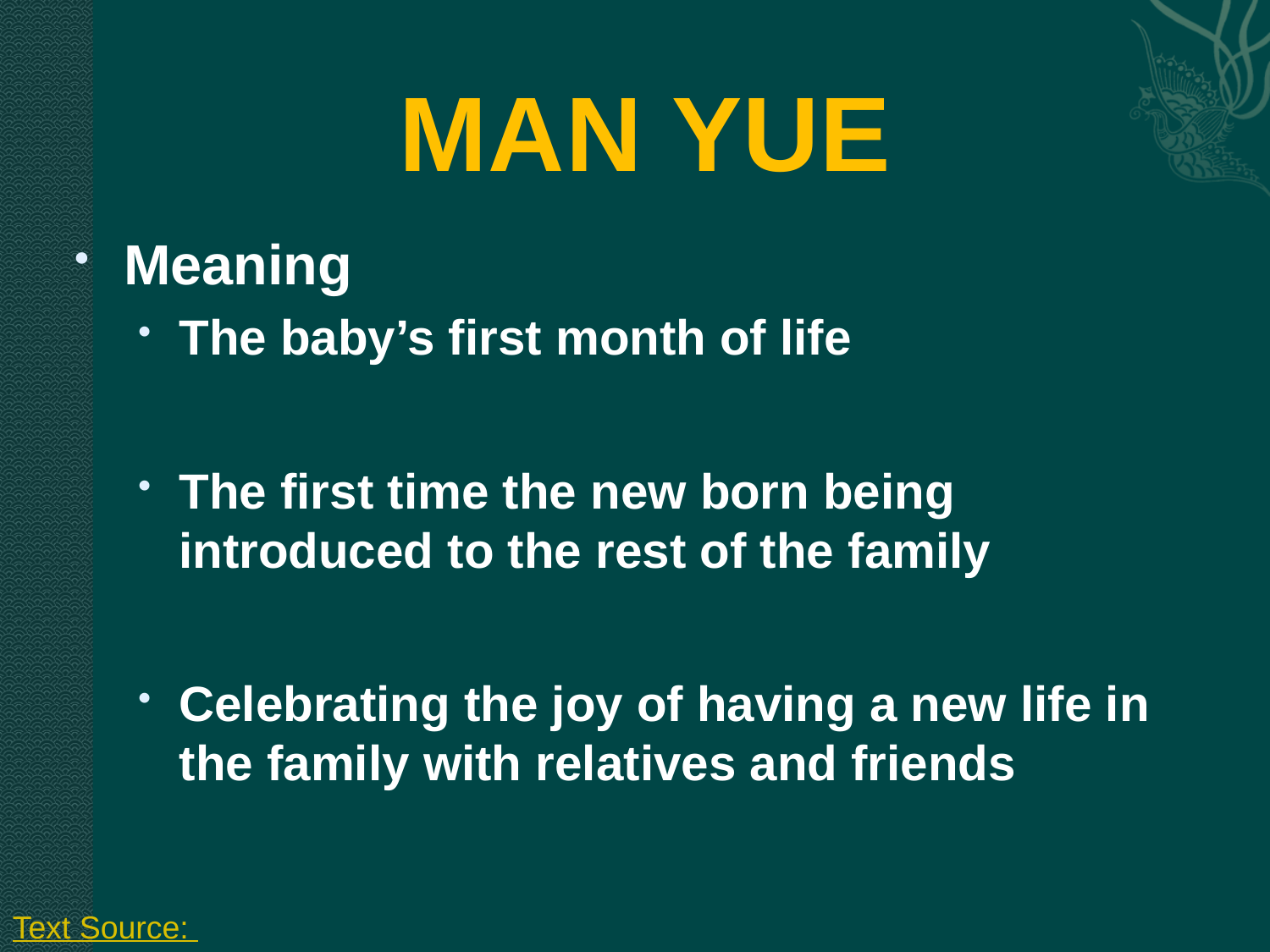

# MAN YUE
Meaning
The baby’s first month of life

The first time the new born being introduced to the rest of the family

Celebrating the joy of having a new life in the family with relatives and friends

Text Source: Taiwan A to Z The Essential Cultural Guide